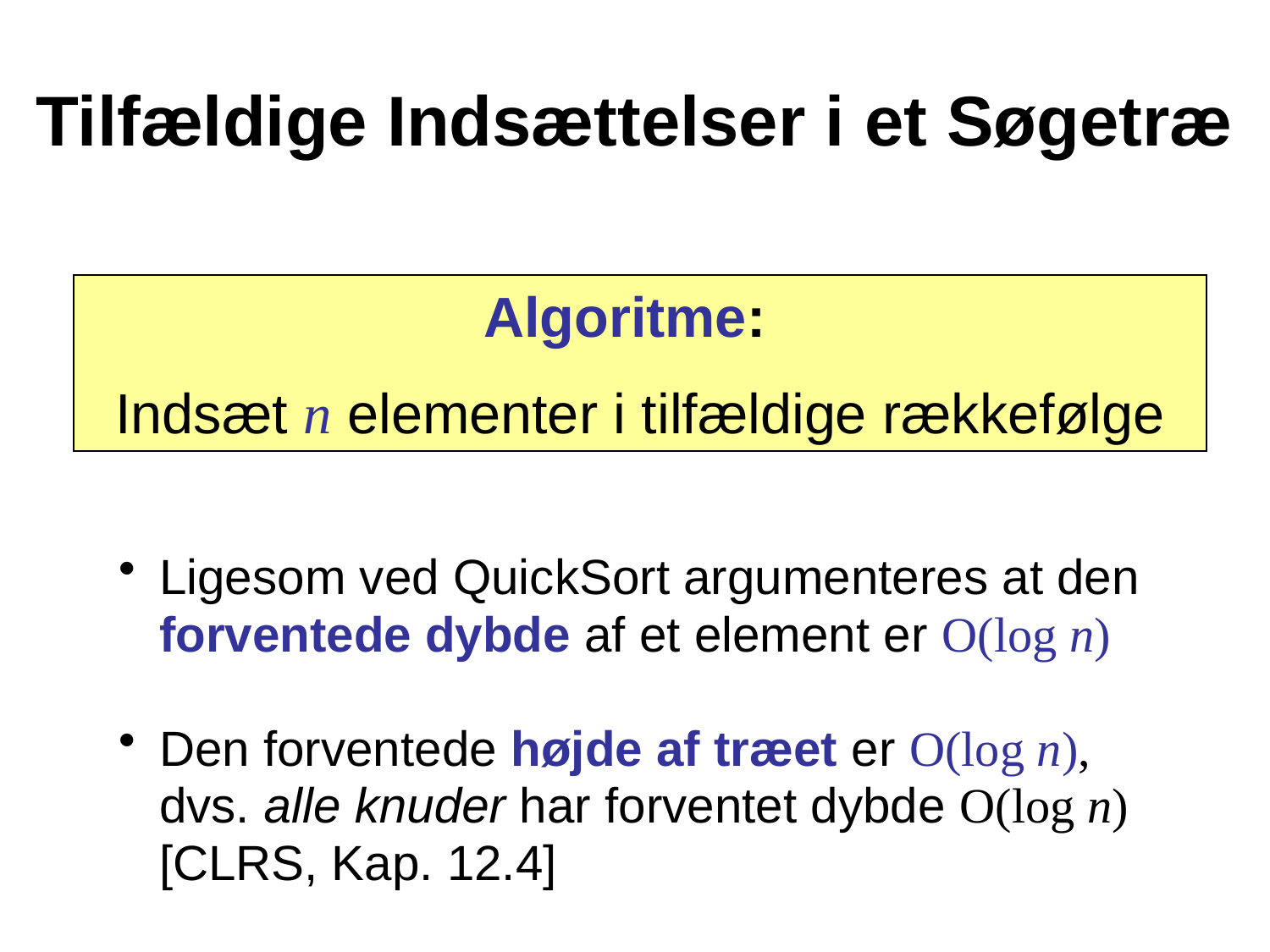

# Tilfældige Indsættelser i et Søgetræ
Algoritme:
Indsæt n elementer i tilfældige rækkefølge
Ligesom ved QuickSort argumenteres at den
	forventede dybde af et element er O(log n)

Den forventede højde af træet er O(log n),
	dvs. alle knuder har forventet dybde O(log n)
	[CLRS, Kap. 12.4]